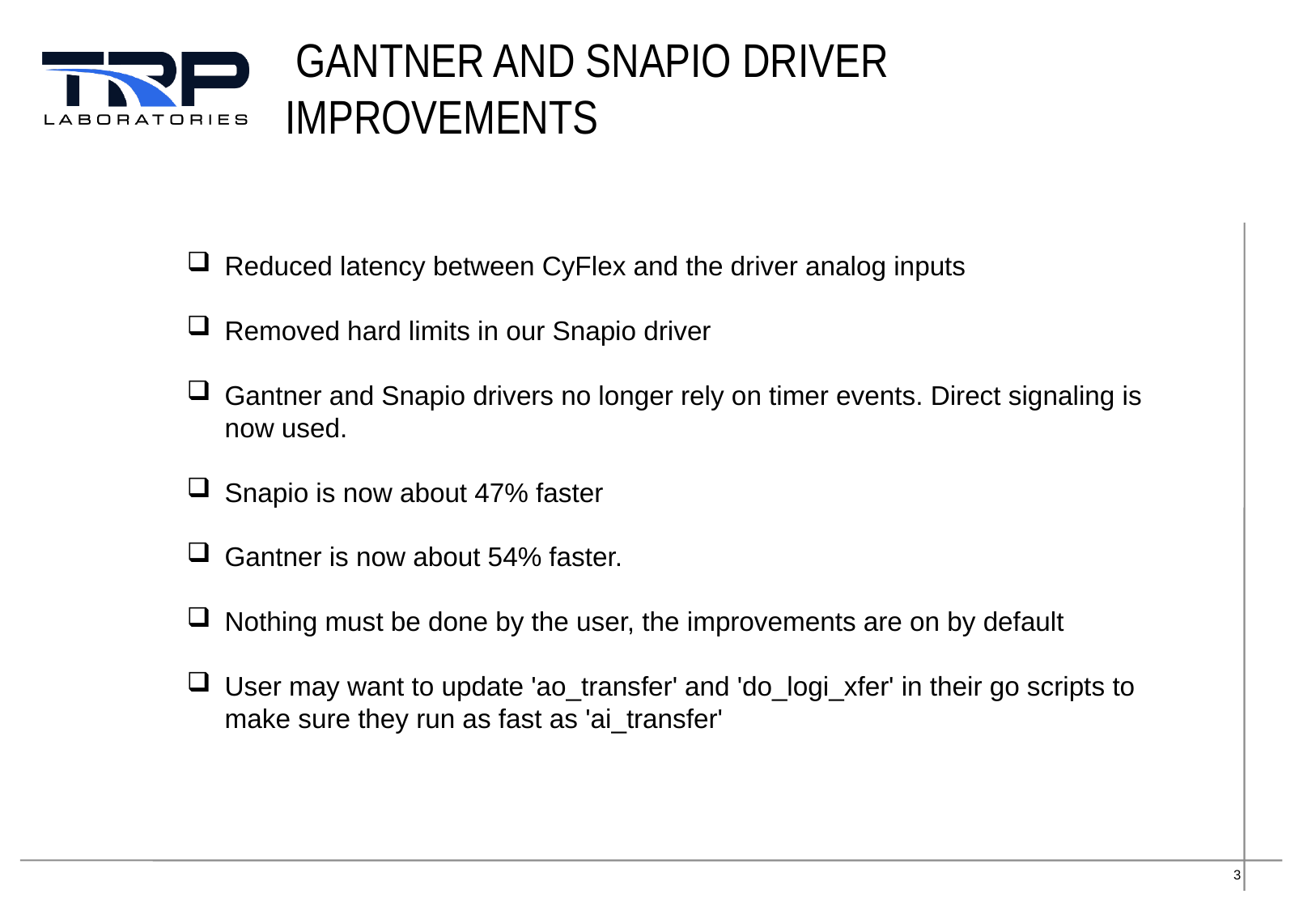

# Gantner and Snapio Driver Improvements
Reduced latency between CyFlex and the driver analog inputs

Removed hard limits in our Snapio driver

Gantner and Snapio drivers no longer rely on timer events. Direct signaling is now used.

Snapio is now about 47% faster

Gantner is now about 54% faster.

Nothing must be done by the user, the improvements are on by default

User may want to update 'ao_transfer' and 'do_logi_xfer' in their go scripts to make sure they run as fast as 'ai_transfer'